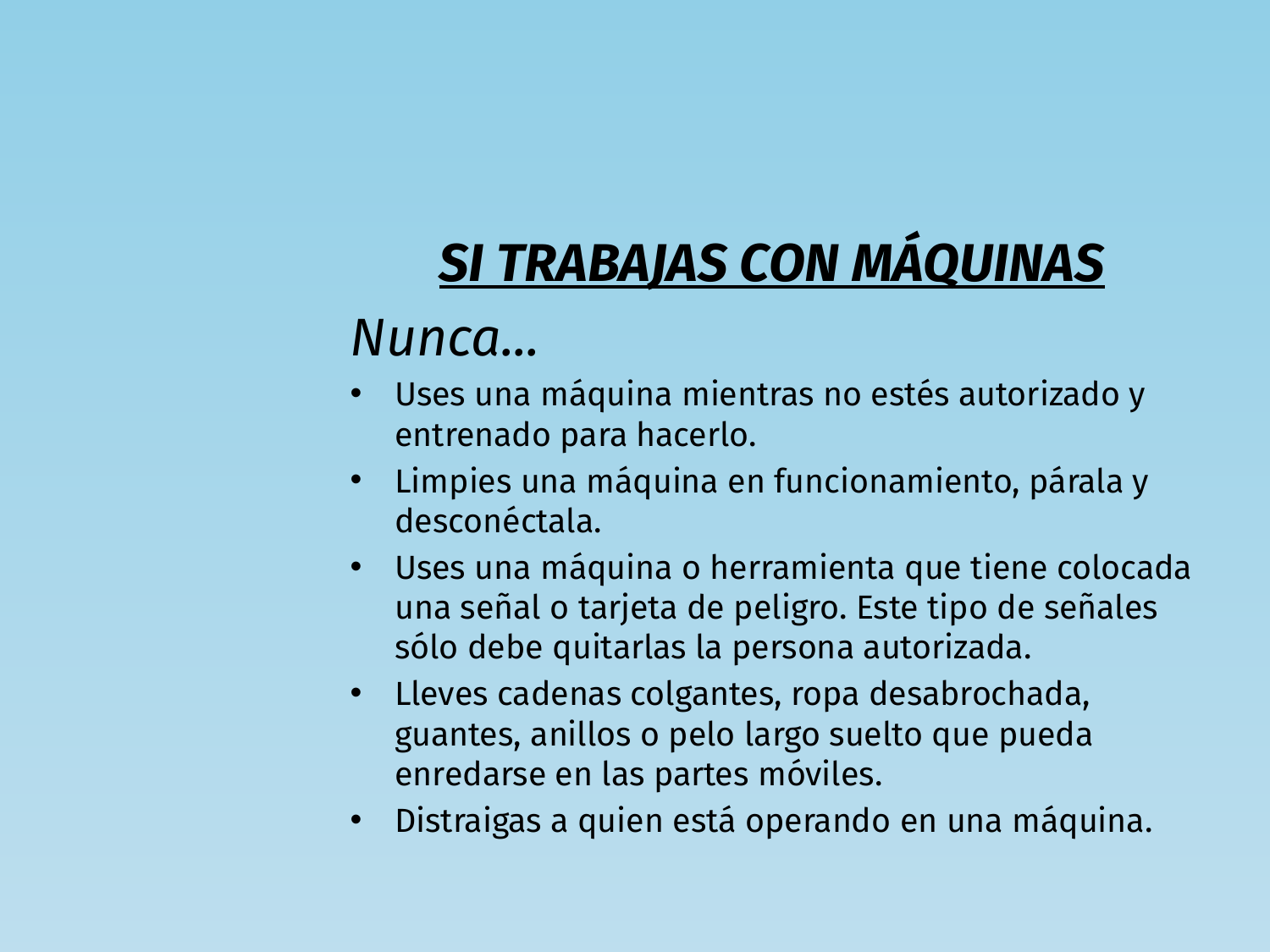

SI TRABAJAS CON MÁQUINAS
Nunca...
Uses una máquina mientras no estés autorizado y entrenado para hacerlo.
Limpies una máquina en funcionamiento, párala y desconéctala.
Uses una máquina o herramienta que tiene colocada una señal o tarjeta de peligro. Este tipo de señales sólo debe quitarlas la persona autorizada.
Lleves cadenas colgantes, ropa desabrochada, guantes, anillos o pelo largo suelto que pueda enredarse en las partes móviles.
Distraigas a quien está operando en una máquina.